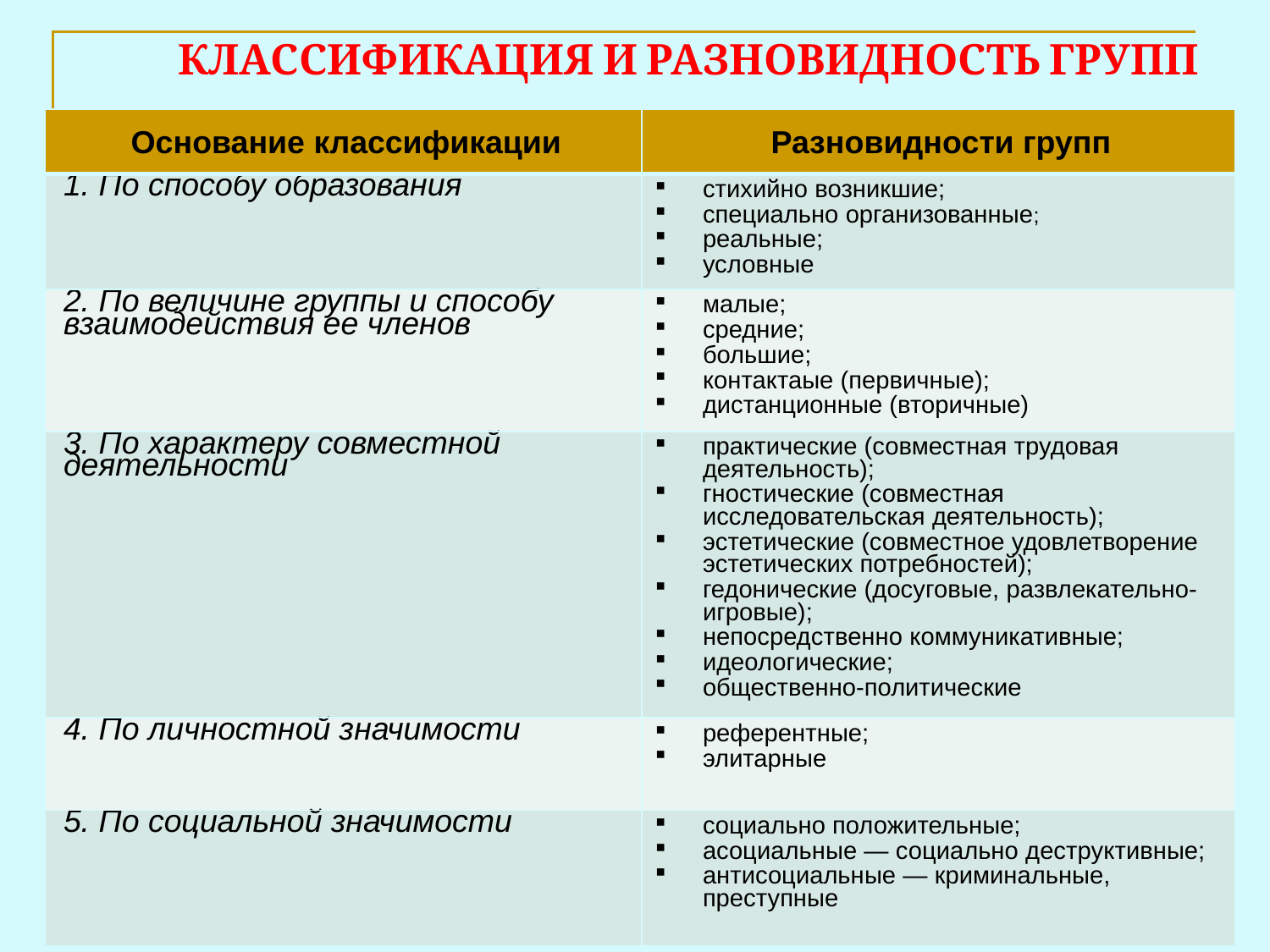

# КЛАССИФИКАЦИЯ И РАЗНОВИДНОСТЬ ГРУПП
| Основание классификации | Разновидности групп |
| --- | --- |
| 1. По способу образования | стихийно возникшие; специально организованные; реальные; условные |
| 2. По величине группы и способу взаимодействия ее членов | малые; средние; большие; контактаые (первичные); дистанционные (вторичные) |
| 3. По характеру совместной деятельности | практические (совместная трудовая деятельность); гностические (совместная исследовательская деятельность); эстетические (совместное удовлетворение эстетических потребностей); гедонические (досуговые, развлекательно-игровые); непосредственно коммуникативные; идеологические; общественно-политические |
| 4. По личностной значимости | референтные; элитарные |
| 5. По социальной значимости | социально положительные; асоциальные — социально деструктивные; антисоциальные — криминальные, преступные |